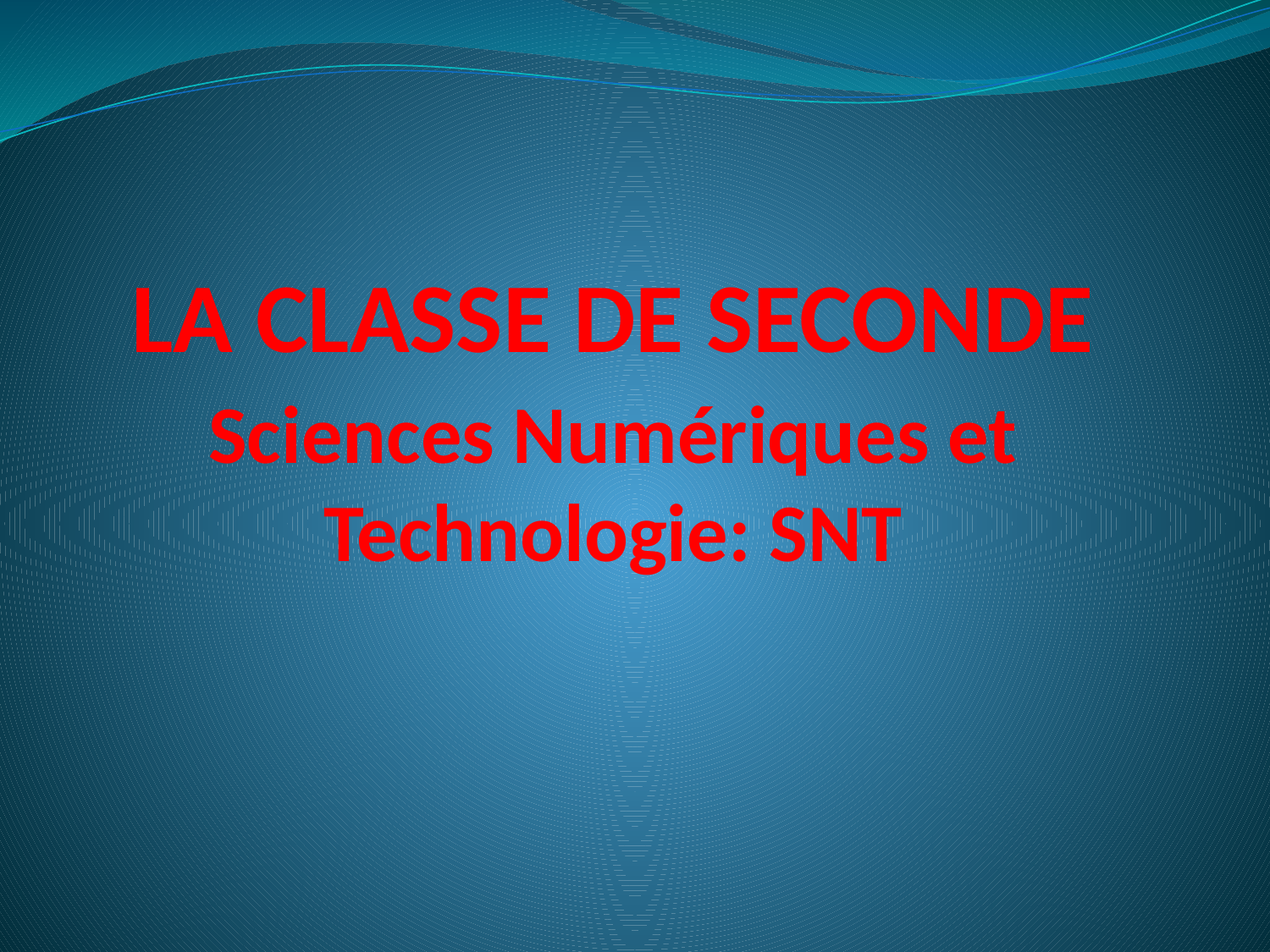

# LA CLASSE DE SECONDE
Sciences Numériques et Technologie: SNT